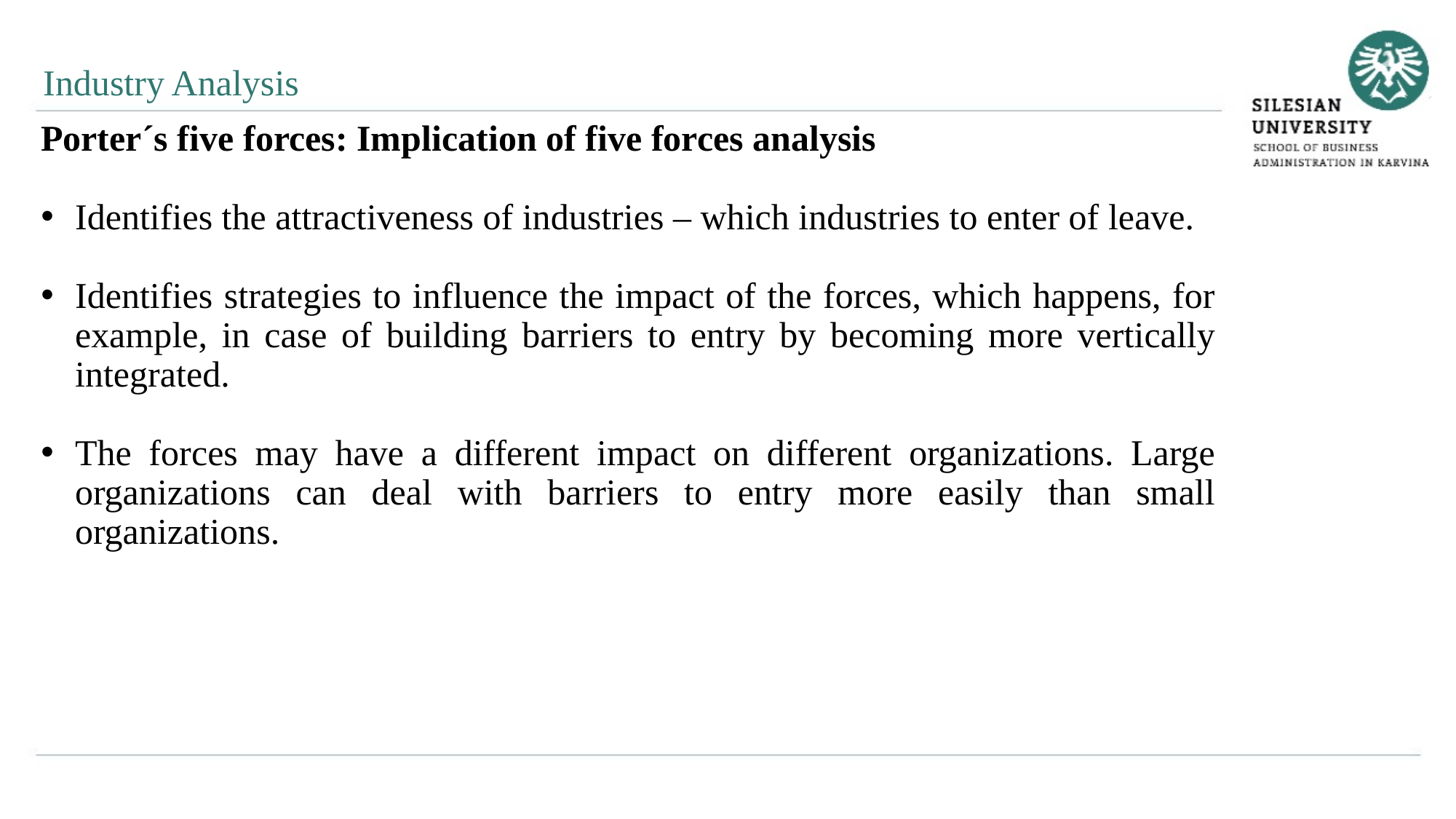

Industry Analysis
Porter´s five forces: Implication of five forces analysis

Identifies the attractiveness of industries – which industries to enter of leave.

Identifies strategies to influence the impact of the forces, which happens, for example, in case of building barriers to entry by becoming more vertically integrated.

The forces may have a different impact on different organizations. Large organizations can deal with barriers to entry more easily than small organizations.